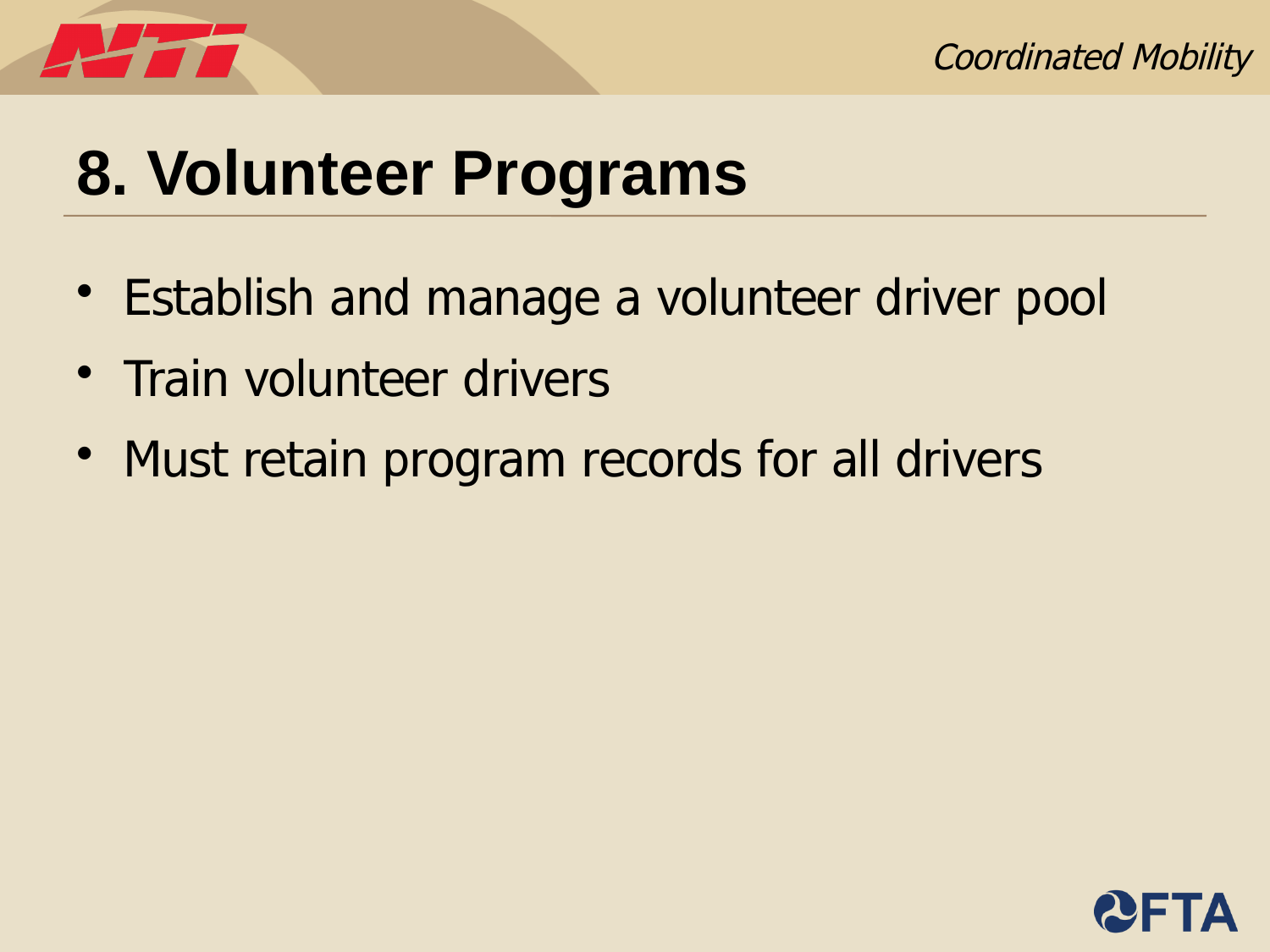

# 8. Volunteer Programs
Establish and manage a volunteer driver pool
Train volunteer drivers
Must retain program records for all drivers